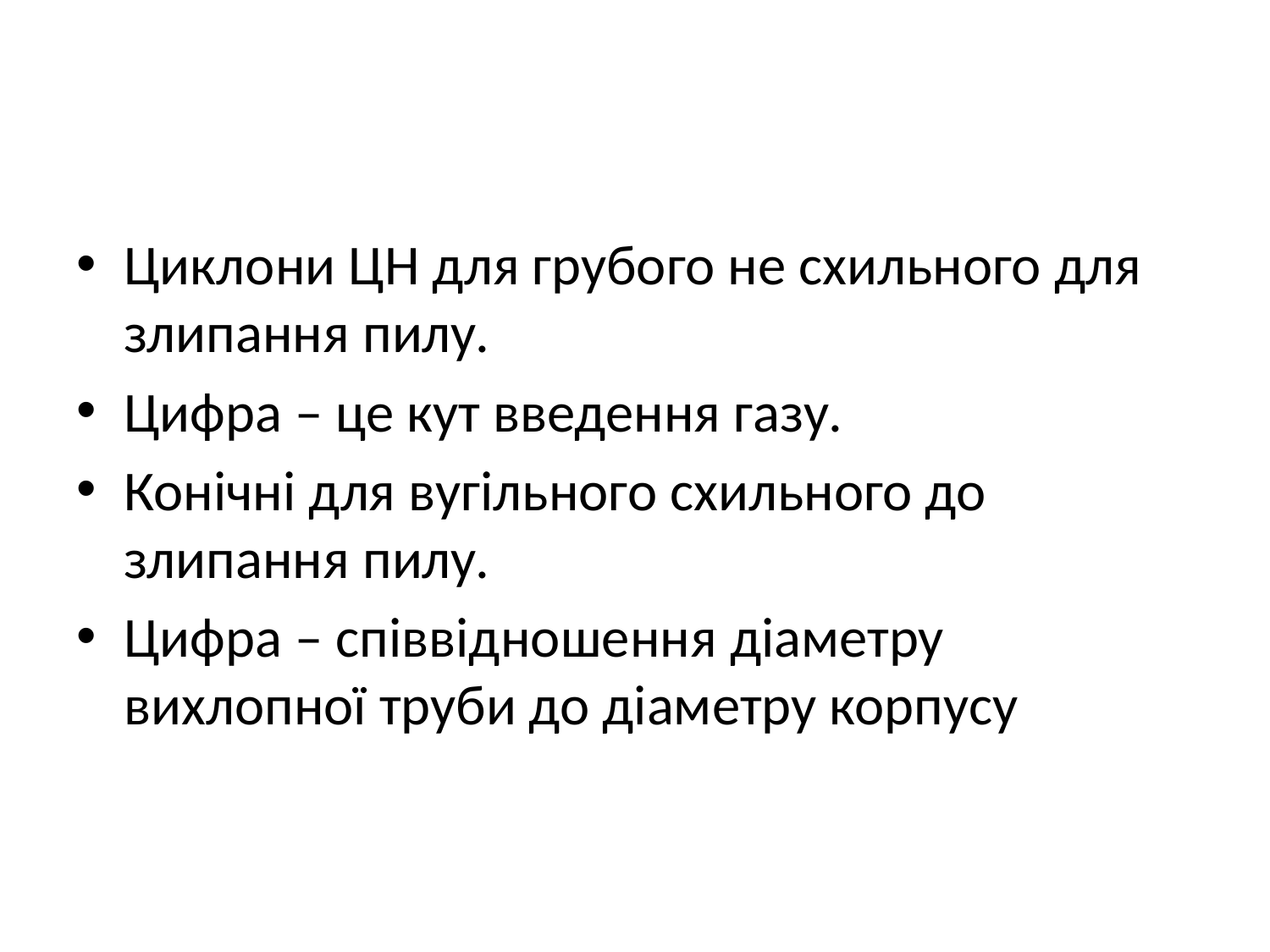

#
Циклони ЦН для грубого не схильного для злипання пилу.
Цифра – це кут введення газу.
Конічні для вугільного схильного до злипання пилу.
Цифра – співвідношення діаметру вихлопної труби до діаметру корпусу